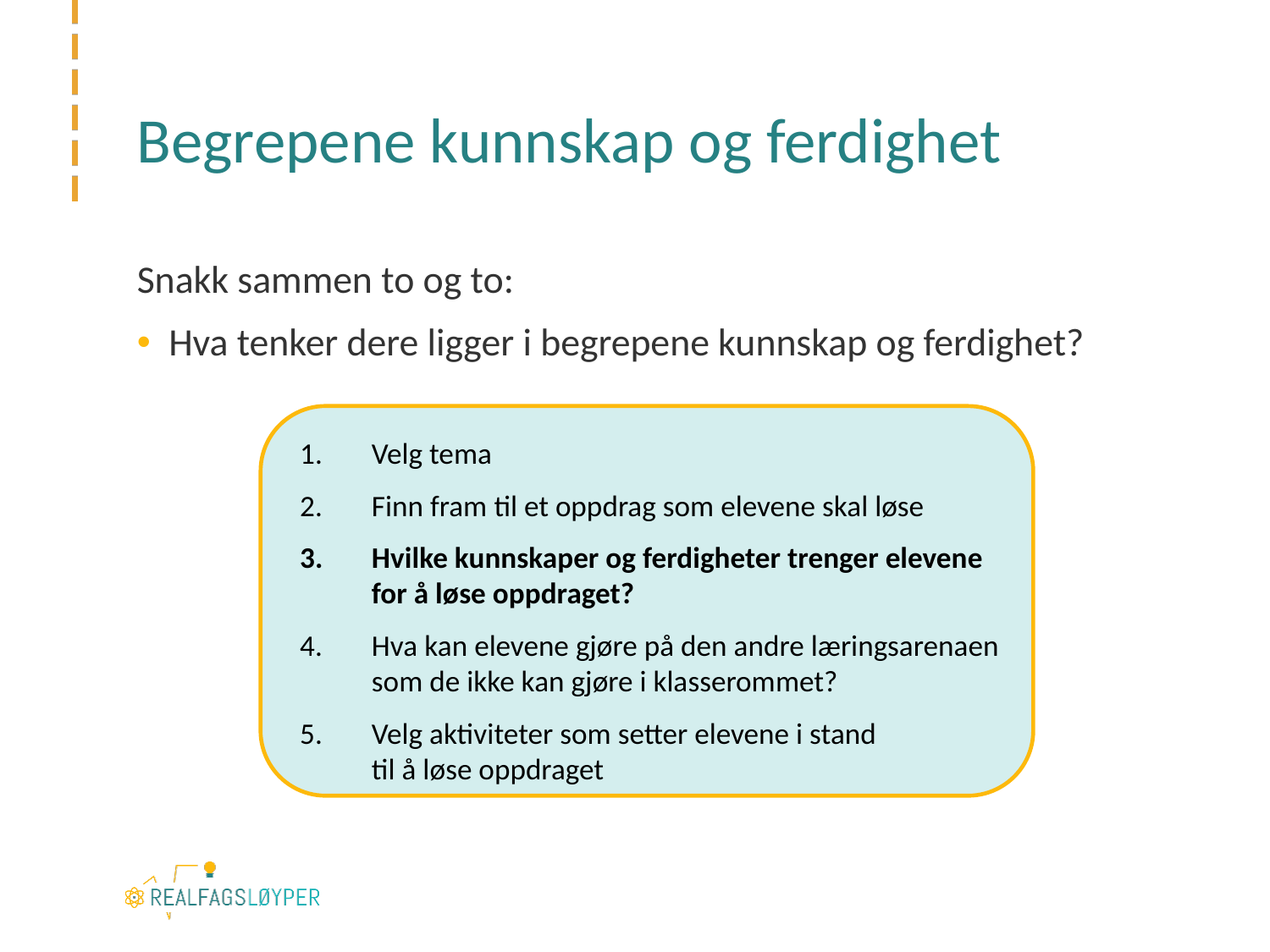

# Begrepene kunnskap og ferdighet
Snakk sammen to og to:
Hva tenker dere ligger i begrepene kunnskap og ferdighet?

Velg tema
Finn fram til et oppdrag som elevene skal løse
Hvilke kunnskaper og ferdigheter trenger elevene for å løse oppdraget?
Hva kan elevene gjøre på den andre læringsarenaen som de ikke kan gjøre i klasserommet?
Velg aktiviteter som setter elevene i stand
til å løse oppdraget